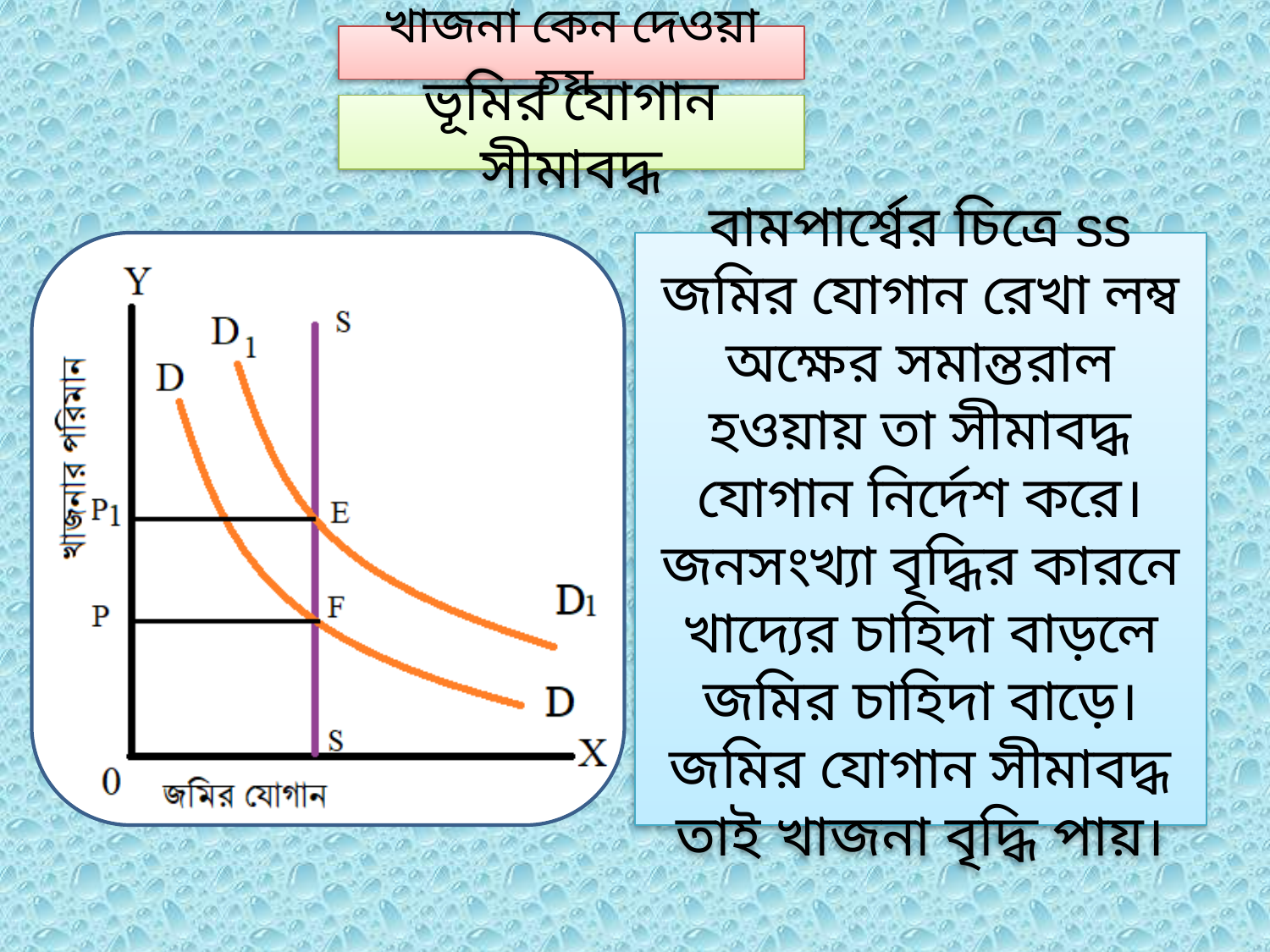

খাজনা কেন দেওয়া হয়
ভূমির যোগান সীমাবদ্ধ

বামপার্শ্বের চিত্রে ss জমির যোগান রেখা লম্ব অক্ষের সমান্তরাল হওয়ায় তা সীমাবদ্ধ যোগান নির্দেশ করে। জনসংখ্যা বৃদ্ধির কারনে খাদ্যের চাহিদা বাড়লে জমির চাহিদা বাড়ে। জমির যোগান সীমাবদ্ধ তাই খাজনা বৃদ্ধি পায়।